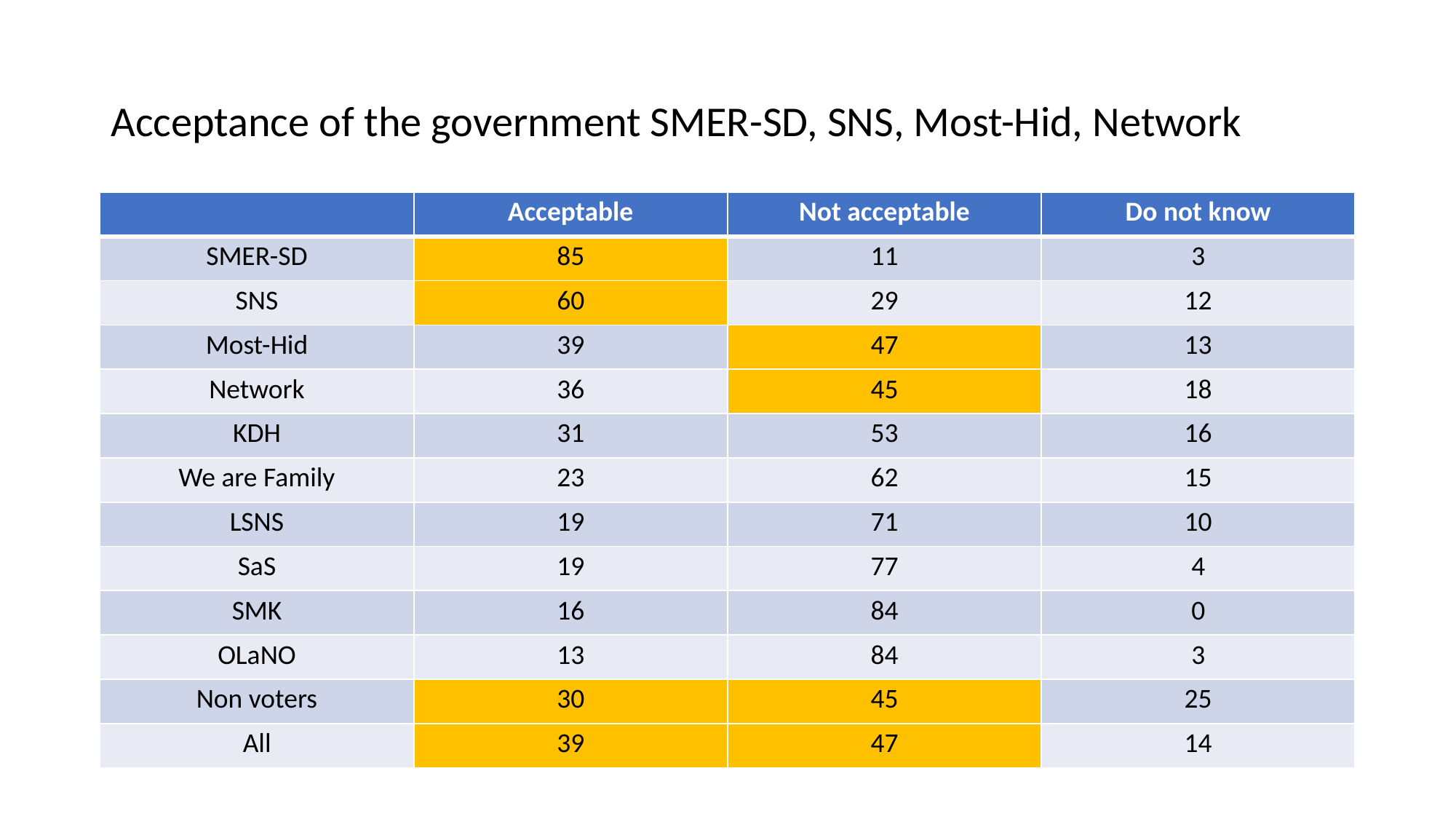

# Acceptance of the government SMER-SD, SNS, Most-Hid, Network
|  | Acceptable | Not acceptable | Do not know |
| --- | --- | --- | --- |
| SMER-SD | 85 | 11 | 3 |
| SNS | 60 | 29 | 12 |
| Most-Hid | 39 | 47 | 13 |
| Network | 36 | 45 | 18 |
| KDH | 31 | 53 | 16 |
| We are Family | 23 | 62 | 15 |
| LSNS | 19 | 71 | 10 |
| SaS | 19 | 77 | 4 |
| SMK | 16 | 84 | 0 |
| OLaNO | 13 | 84 | 3 |
| Non voters | 30 | 45 | 25 |
| All | 39 | 47 | 14 |